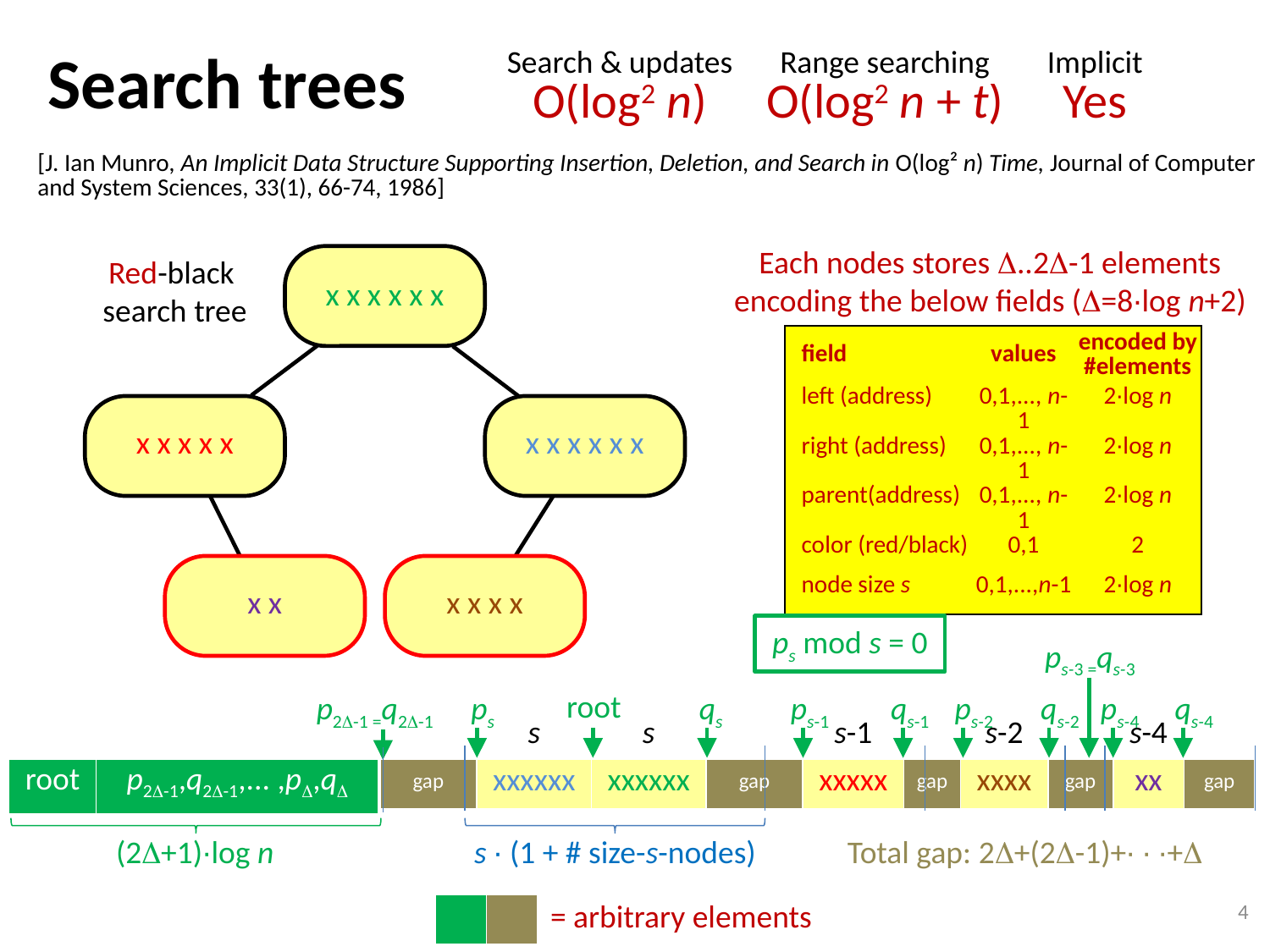

| Search & updates | Range searching | Implicit |
| --- | --- | --- |
| O(log2 n) | O(log2 n + t) | Yes |
Search trees
[J. Ian Munro, An Implicit Data Structure Supporting Insertion, Deletion, and Search in O(log² n) Time, Journal of Computer and System Sciences, 33(1), 66-74, 1986]

Each nodes stores Δ..2Δ-1 elements encoding the below fields (Δ=8∙log n+2)
Red-black
search tree

x x x x x x
| field | values | encoded by #elements |
| --- | --- | --- |
| left (address) | 0,1,..., n-1 | 2∙log n |
| right (address) | 0,1,..., n-1 | 2∙log n |
| parent(address) | 0,1,..., n-1 | 2∙log n |
| color (red/black) | 0,1 | 2 |
| node size s | 0,1,...,n-1 | 2∙log n |

x x x x x
x x x x x x

x x
x x x x
ps mod s = 0
ps-3 =qs-3
root
p2Δ-1 =q2Δ-1
ps
qs
ps-1
qs-1
ps-2
qs-2
ps-4
qs-4

|  |  |  | s | s |  | s-1 |  | s-2 |  |  | s-4 |  |
| --- | --- | --- | --- | --- | --- | --- | --- | --- | --- | --- | --- | --- |
|  |  | gap | xxxxxx | xxxxxx | gap | xxxxx | gap | xxxx | gap |  | xx | gap |
| root | p2Δ-1,q2Δ-1,... ,pΔ,qΔ |
| --- | --- |
(2Δ+1)∙log n
s ∙ (1 + # size-s-nodes)
Total gap: 2Δ+(2Δ-1)+∙ ∙ ∙+Δ
4
|  |  | = arbitrary elements |
| --- | --- | --- |